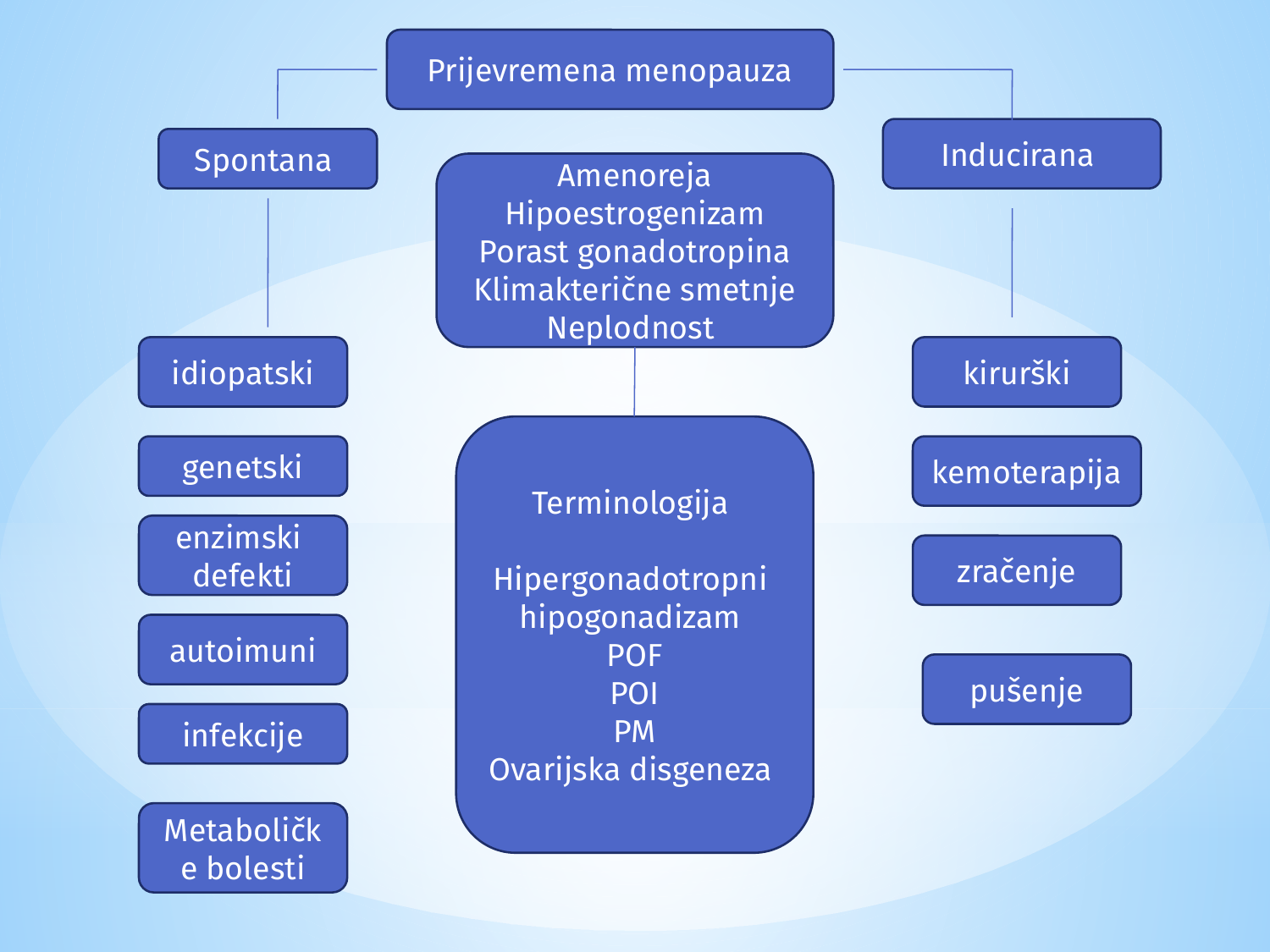

Prijevremena menopauza
Inducirana
Spontana
Amenoreja
Hipoestrogenizam
Porast gonadotropina
Klimakterične smetnje
Neplodnost
idiopatski
kirurški
Terminologija

Hipergonadotropni
hipogonadizam
POF
POI
PM
Ovarijska disgeneza
genetski
kemoterapija
enzimski
defekti
zračenje
autoimuni
pušenje
infekcije
Metaboličke bolesti